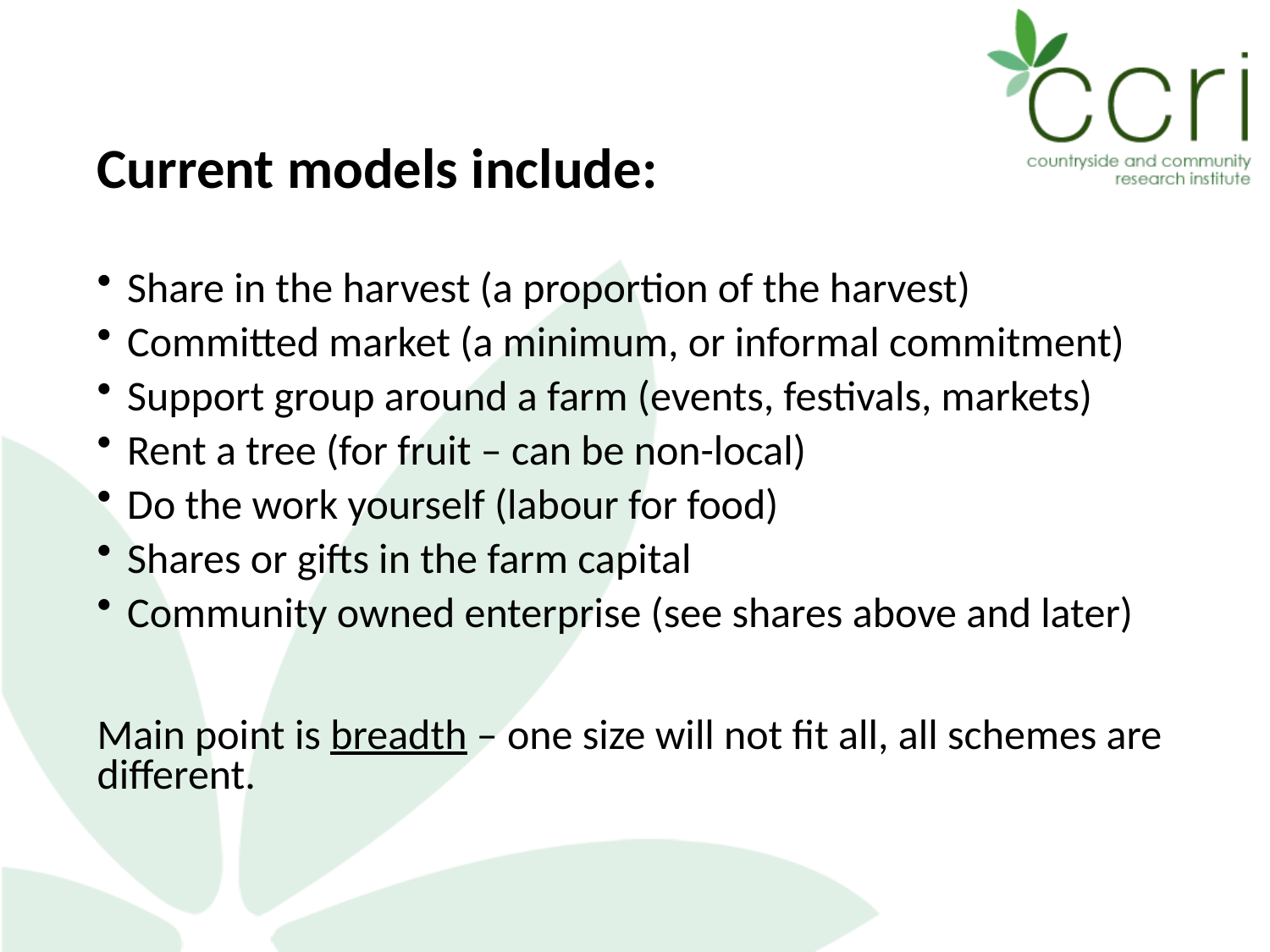

Current models include:

Share in the harvest (a proportion of the harvest)

Committed market (a minimum, or informal commitment)

Support group around a farm (events, festivals, markets)

Rent a tree (for fruit – can be non-local)

Do the work yourself (labour for food)

Shares or gifts in the farm capital

Community owned enterprise (see shares above and later)

Main point is breadth – one size will not fit all, all schemes are different.